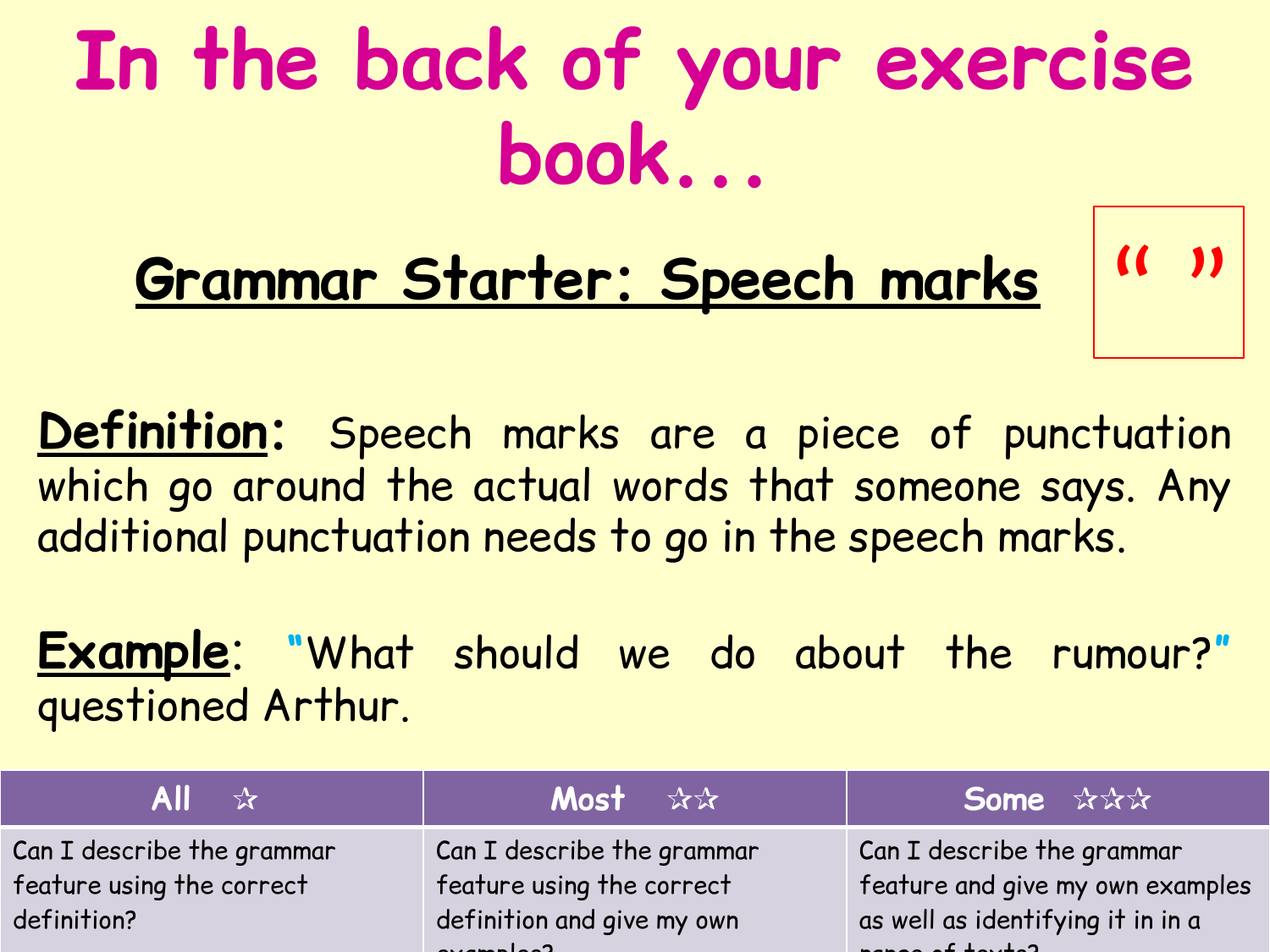

# In the back of your exercise book...
“ ”
    Grammar Starter: Speech marks

Definition: Speech marks are a piece of punctuation which go around the actual words that someone says. Any additional punctuation needs to go in the speech marks.

Example: “What should we do about the rumour?” questioned Arthur.

| All ✰ | Most ✰✰ | Some ✰✰✰ |
| --- | --- | --- |
| Can I describe the grammar feature using the correct definition? | Can I describe the grammar feature using the correct definition and give my own examples? | Can I describe the grammar feature and give my own examples as well as identifying it in in a range of texts? |